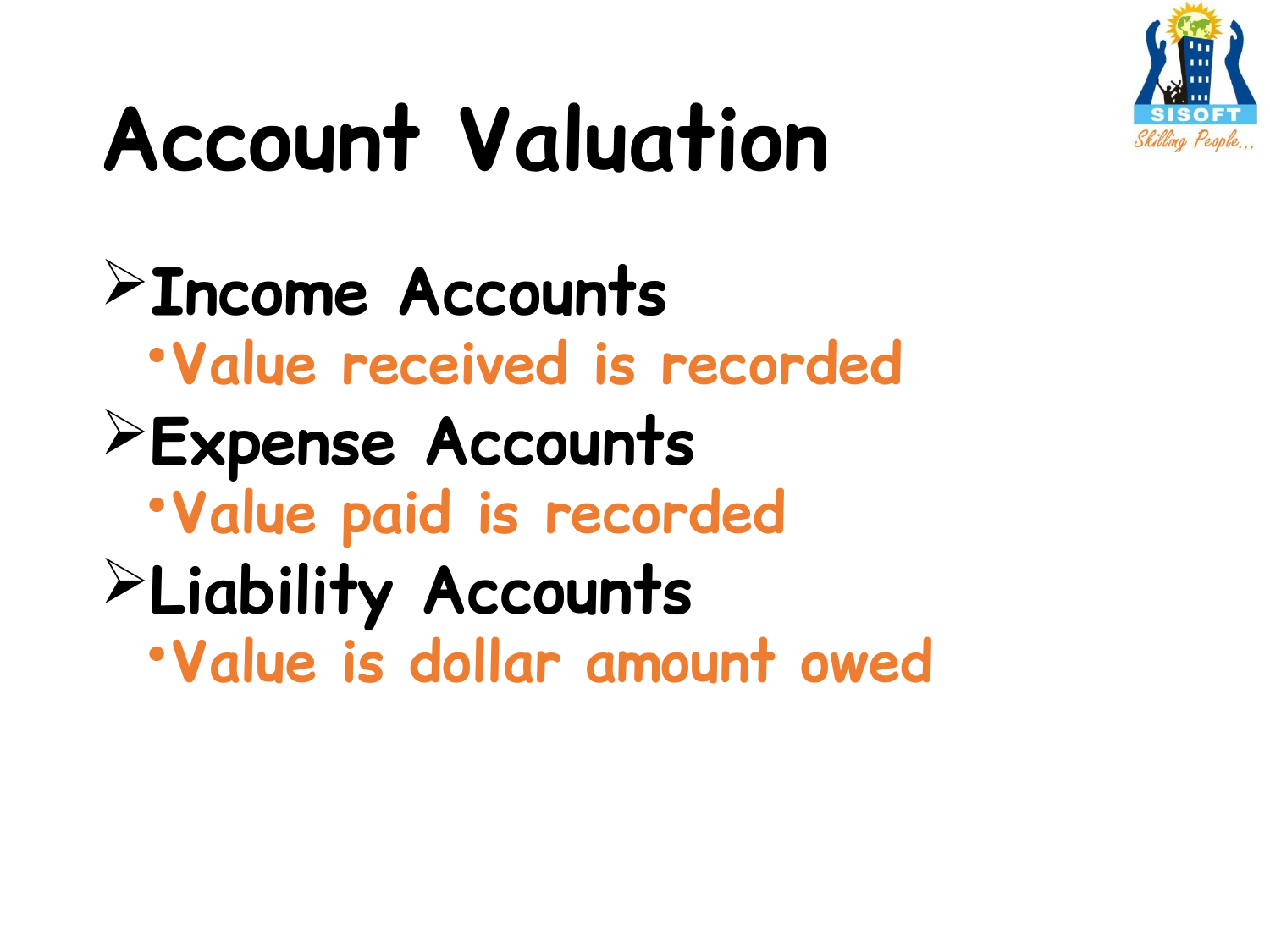

# Account Valuation
Income Accounts
Value received is recorded
Expense Accounts
Value paid is recorded
Liability Accounts
Value is dollar amount owed